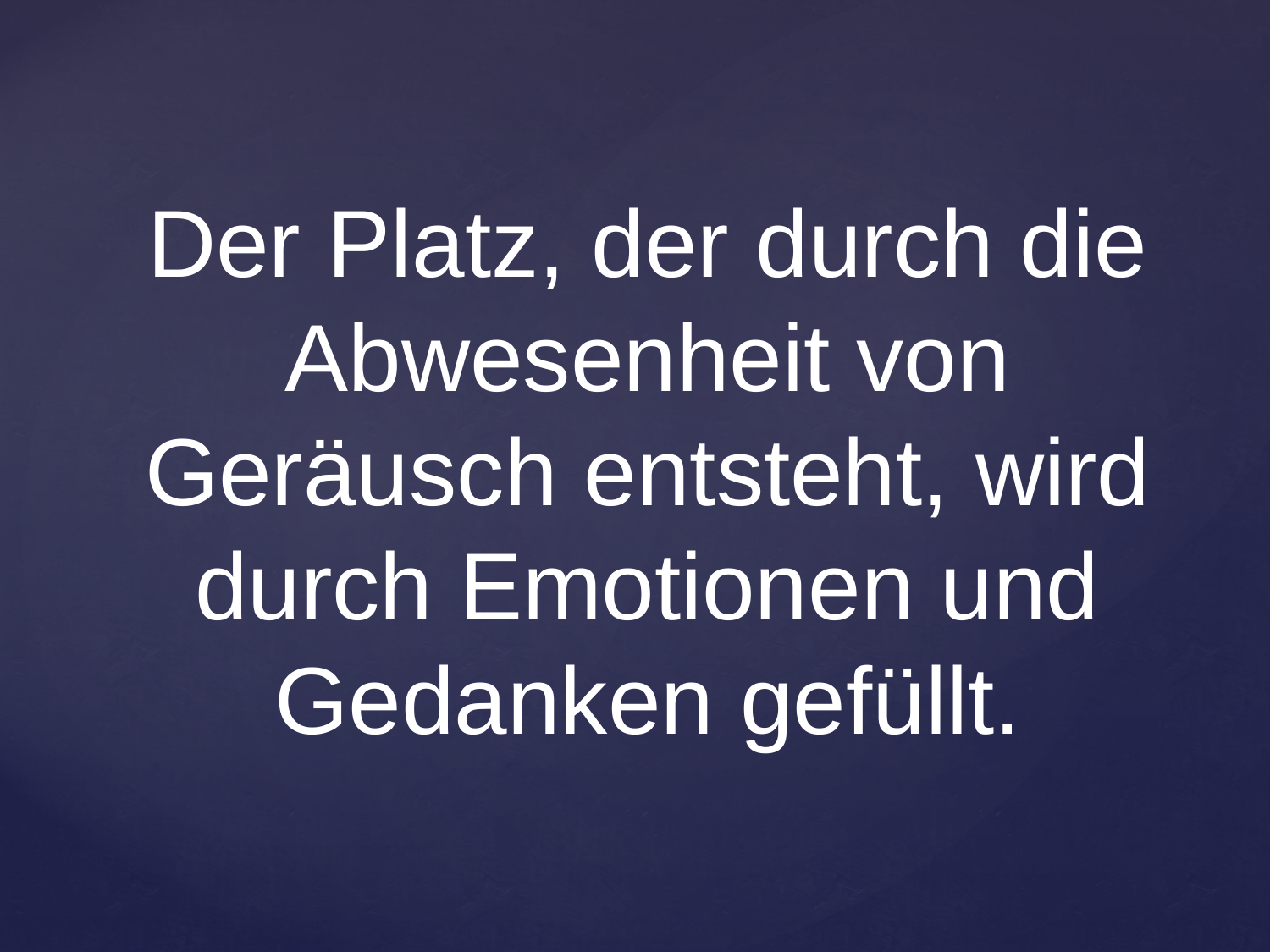

Der Platz, der durch die Abwesenheit von Geräusch entsteht, wird durch Emotionen und Gedanken gefüllt.